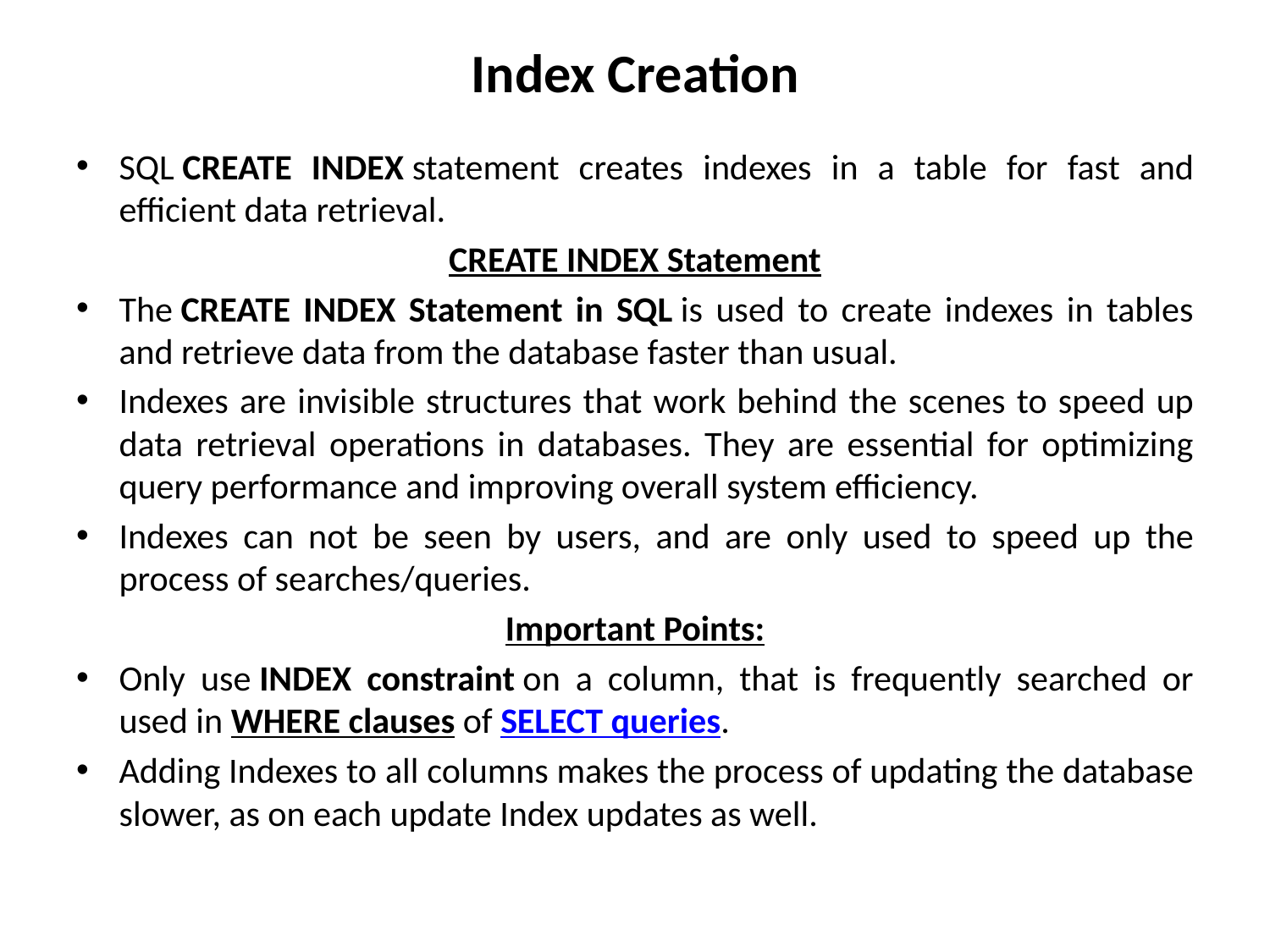

# Index Creation
SQL CREATE INDEX statement creates indexes in a table for fast and efficient data retrieval.
CREATE INDEX Statement
The CREATE INDEX Statement in SQL is used to create indexes in tables and retrieve data from the database faster than usual.
Indexes are invisible structures that work behind the scenes to speed up data retrieval operations in databases. They are essential for optimizing query performance and improving overall system efficiency.
Indexes can not be seen by users, and are only used to speed up the process of searches/queries.
Important Points:
Only use INDEX constraint on a column, that is frequently searched or used in WHERE clauses of SELECT queries.
Adding Indexes to all columns makes the process of updating the database slower, as on each update Index updates as well.